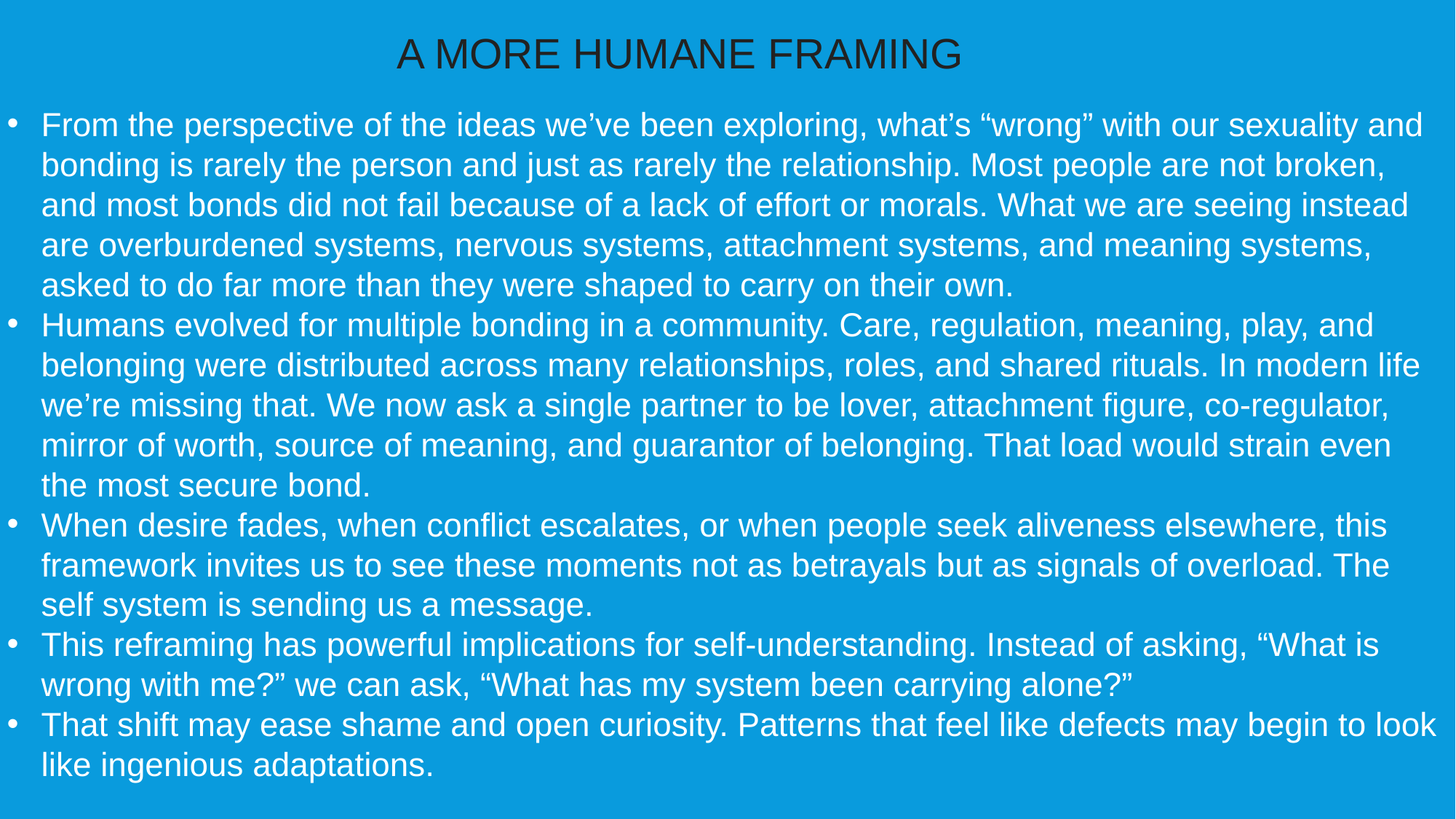

A MORE HUMANE FRAMING
From the perspective of the ideas we’ve been exploring, what’s “wrong” with our sexuality and bonding is rarely the person and just as rarely the relationship. Most people are not broken, and most bonds did not fail because of a lack of effort or morals. What we are seeing instead are overburdened systems, nervous systems, attachment systems, and meaning systems, asked to do far more than they were shaped to carry on their own.
Humans evolved for multiple bonding in a community. Care, regulation, meaning, play, and belonging were distributed across many relationships, roles, and shared rituals. In modern life we’re missing that. We now ask a single partner to be lover, attachment figure, co-regulator, mirror of worth, source of meaning, and guarantor of belonging. That load would strain even the most secure bond.
When desire fades, when conflict escalates, or when people seek aliveness elsewhere, this framework invites us to see these moments not as betrayals but as signals of overload. The self system is sending us a message.
This reframing has powerful implications for self-understanding. Instead of asking, “What is wrong with me?” we can ask, “What has my system been carrying alone?”
That shift may ease shame and open curiosity. Patterns that feel like defects may begin to look like ingenious adaptations.